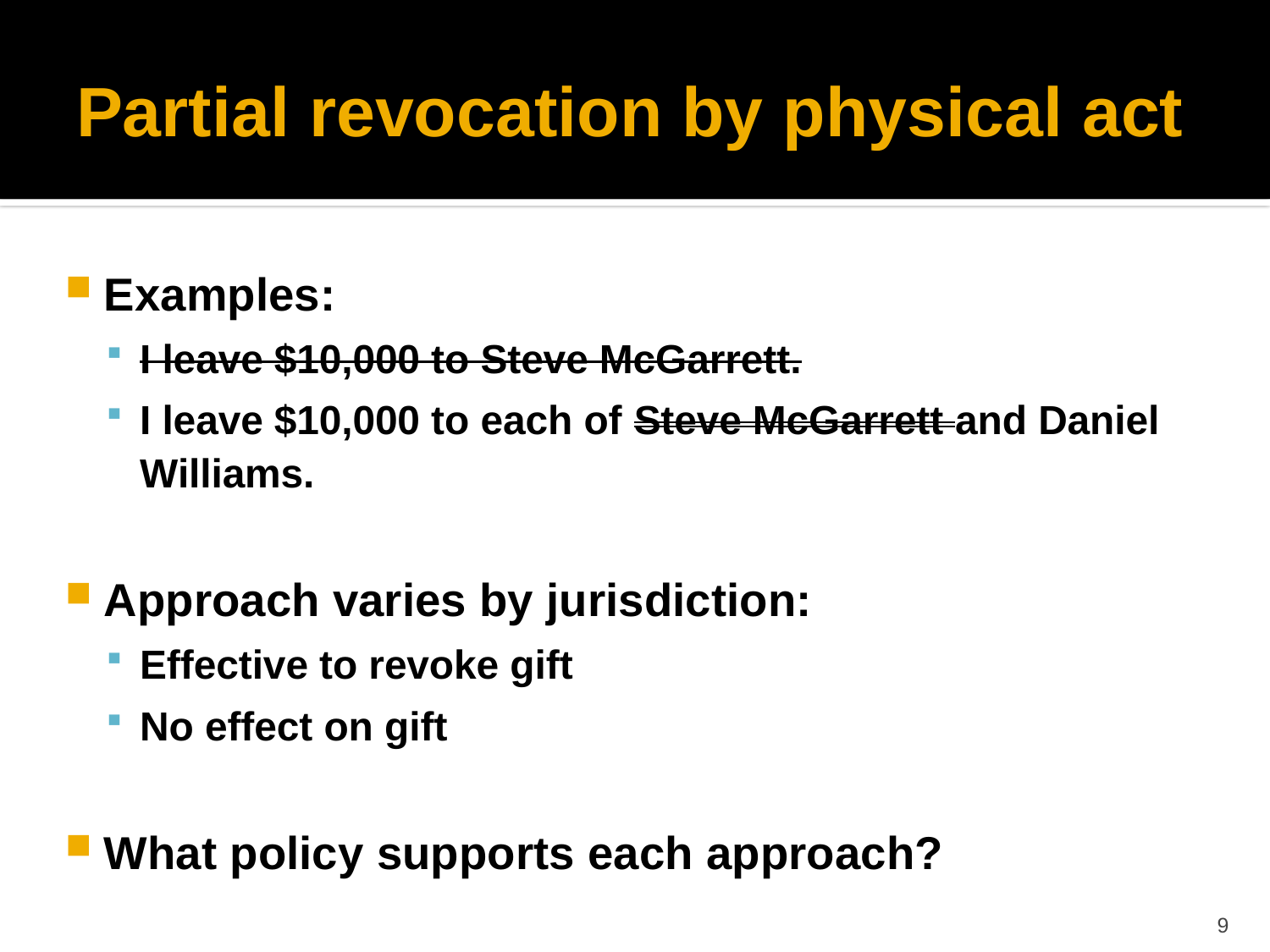

# Partial revocation by physical act
Examples:
I leave $10,000 to Steve McGarrett.
I leave $10,000 to each of Steve McGarrett and Daniel Williams.

Approach varies by jurisdiction:
Effective to revoke gift
No effect on gift

What policy supports each approach?

9